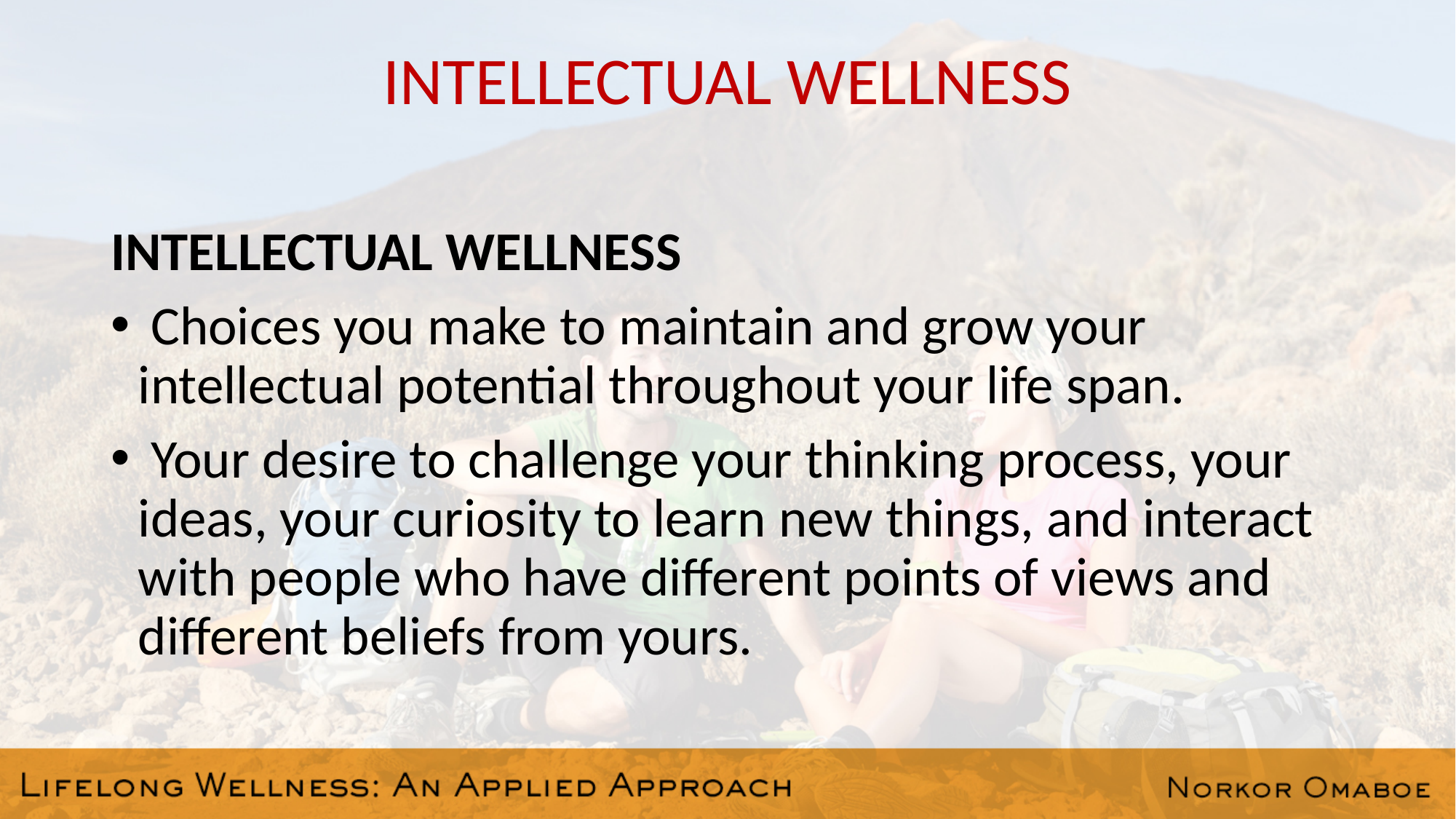

# INTELLECTUAL WELLNESS
INTELLECTUAL WELLNESS
 Choices you make to maintain and grow your intellectual potential throughout your life span.
 Your desire to challenge your thinking process, your ideas, your curiosity to learn new things, and interact with people who have different points of views and different beliefs from yours.